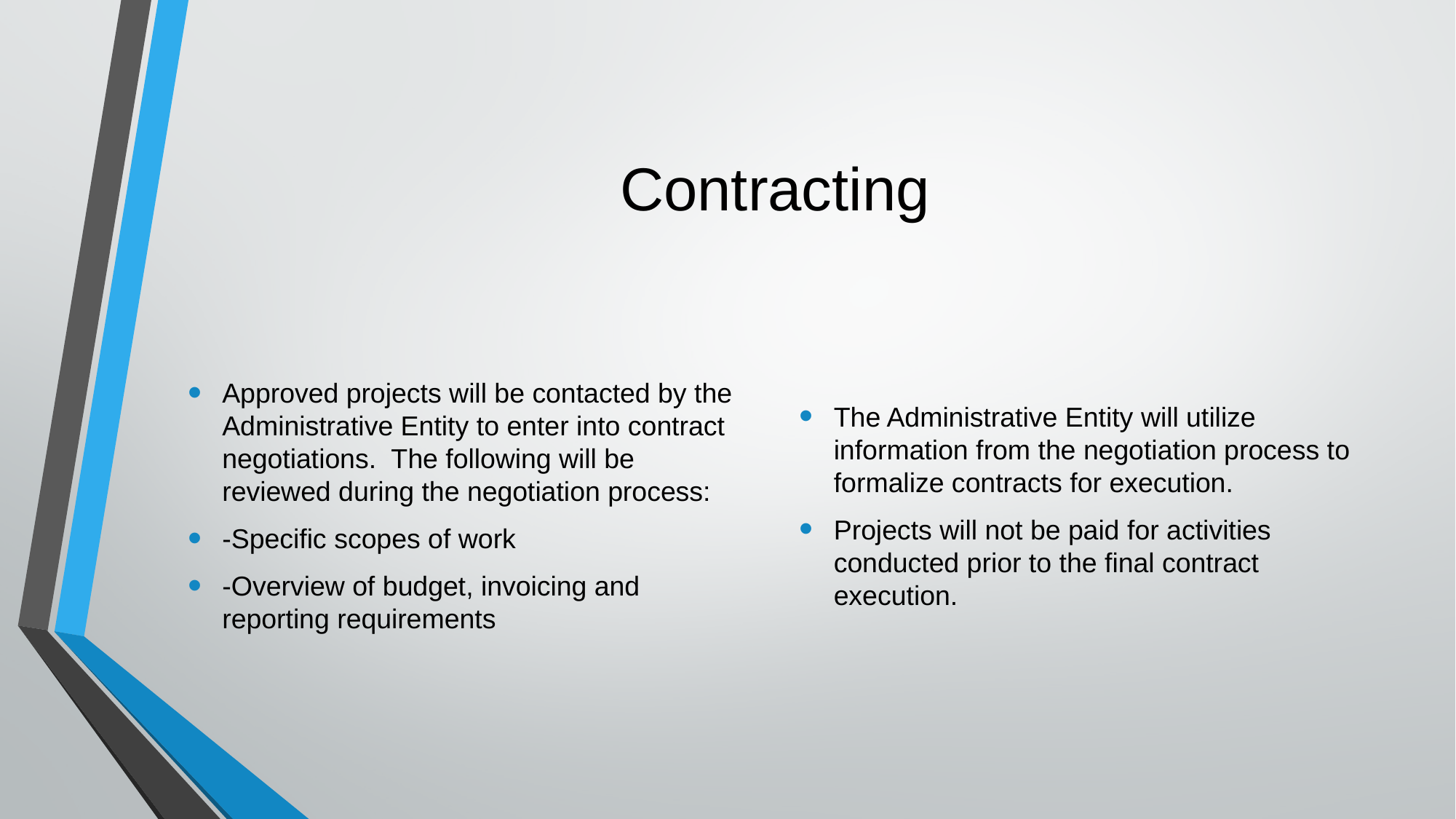

# Contracting
Approved projects will be contacted by the Administrative Entity to enter into contract negotiations.  The following will be reviewed during the negotiation process:
-Specific scopes of work
-Overview of budget, invoicing and reporting requirements
The Administrative Entity will utilize information from the negotiation process to formalize contracts for execution.
Projects will not be paid for activities conducted prior to the final contract execution.